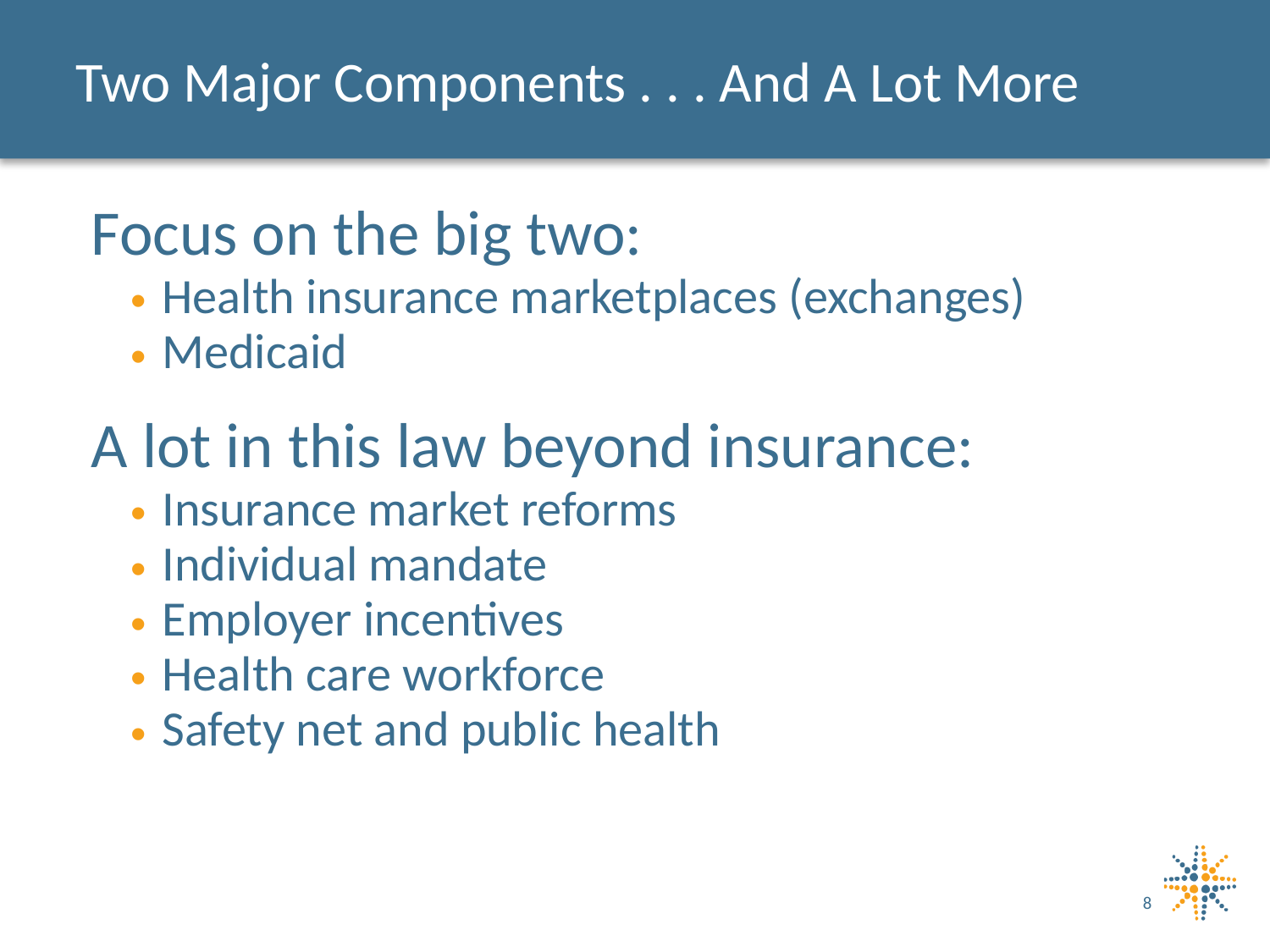

# Two Major Components . . . And A Lot More
Focus on the big two:
Health insurance marketplaces (exchanges)
Medicaid
A lot in this law beyond insurance:
Insurance market reforms
Individual mandate
Employer incentives
Health care workforce
Safety net and public health
8